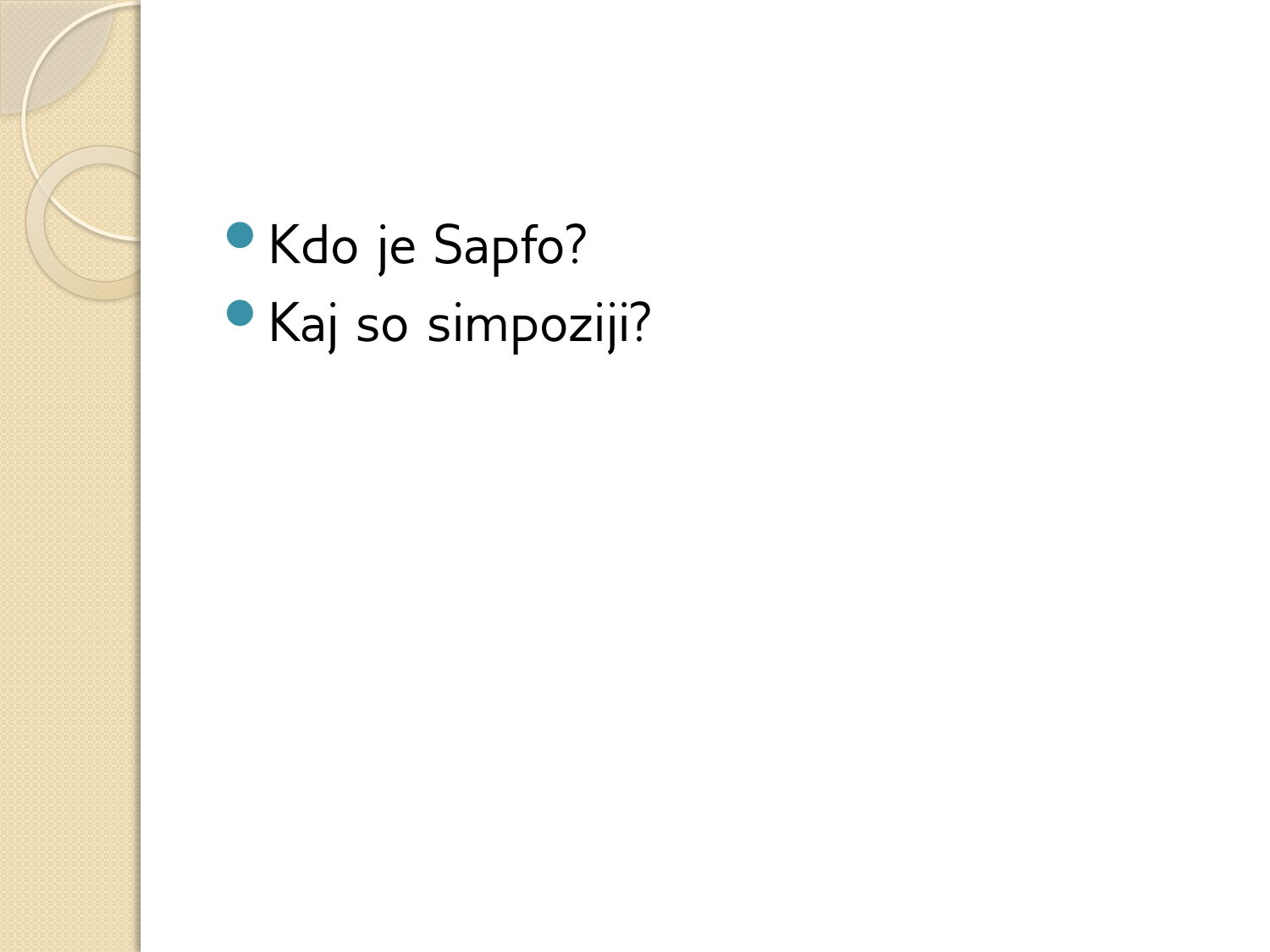

#
Kdo je Sapfo?
Kaj so simpoziji?